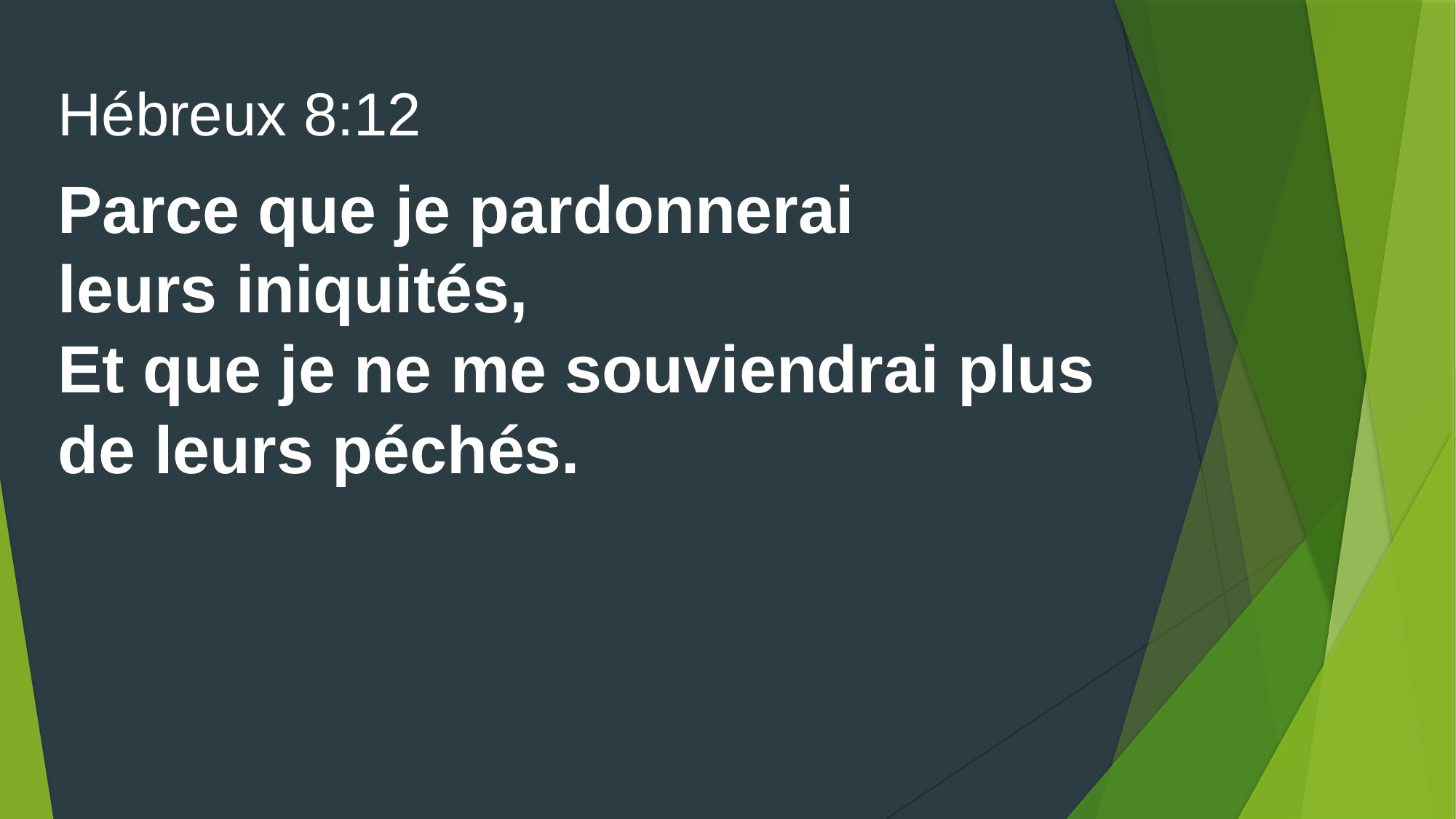

Hébreux 8:12

Parce que je pardonnerai
leurs iniquités,
Et que je ne me souviendrai plus
de leurs péchés.